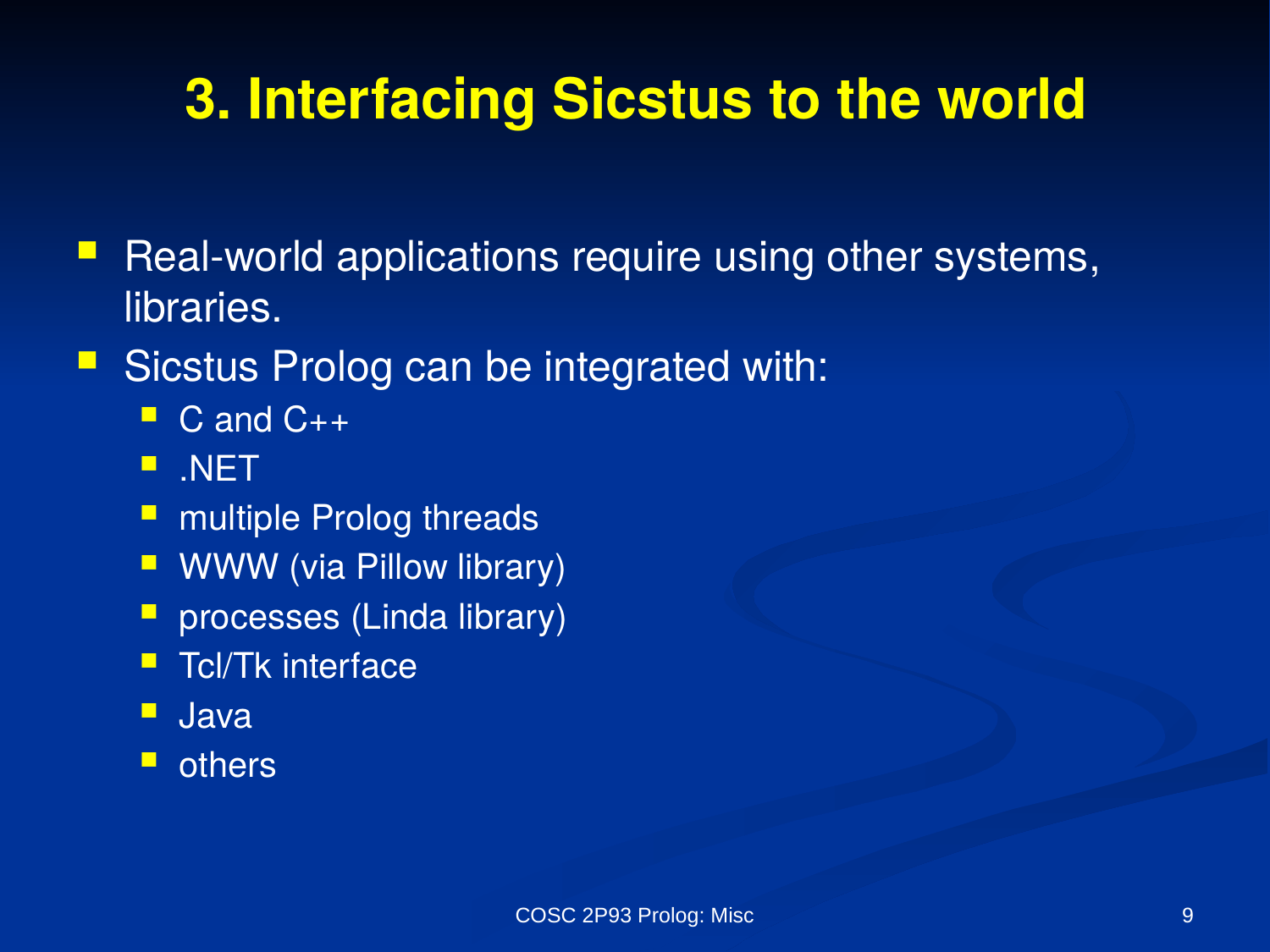

# 3. Interfacing Sicstus to the world
Real-world applications require using other systems, libraries.
Sicstus Prolog can be integrated with:
C and C++
.NET
multiple Prolog threads
WWW (via Pillow library)
processes (Linda library)
Tcl/Tk interface
Java
others

COSC 2P93 Prolog: Misc
9